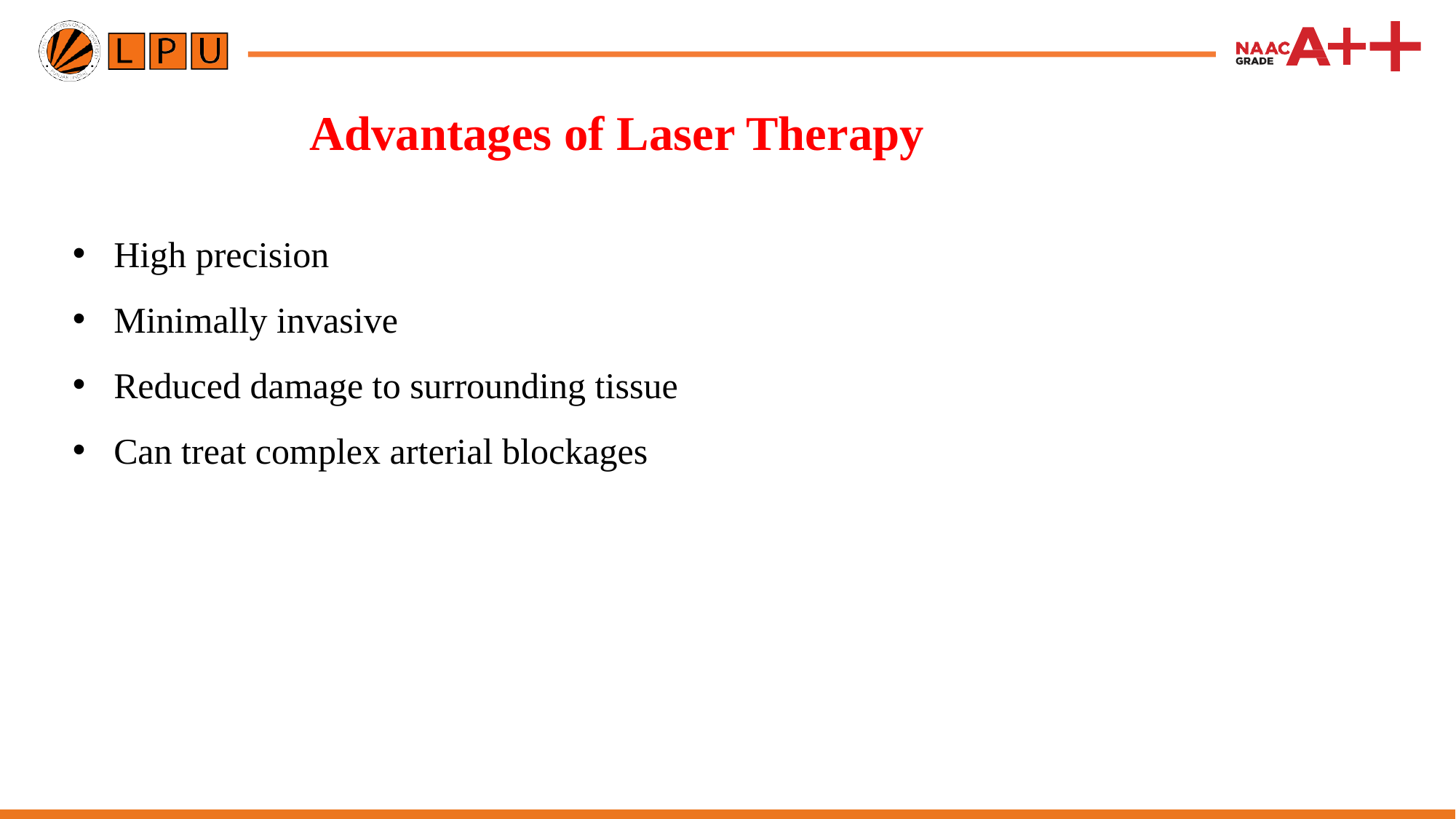

# Advantages of Laser Therapy
High precision
Minimally invasive
Reduced damage to surrounding tissue
Can treat complex arterial blockages